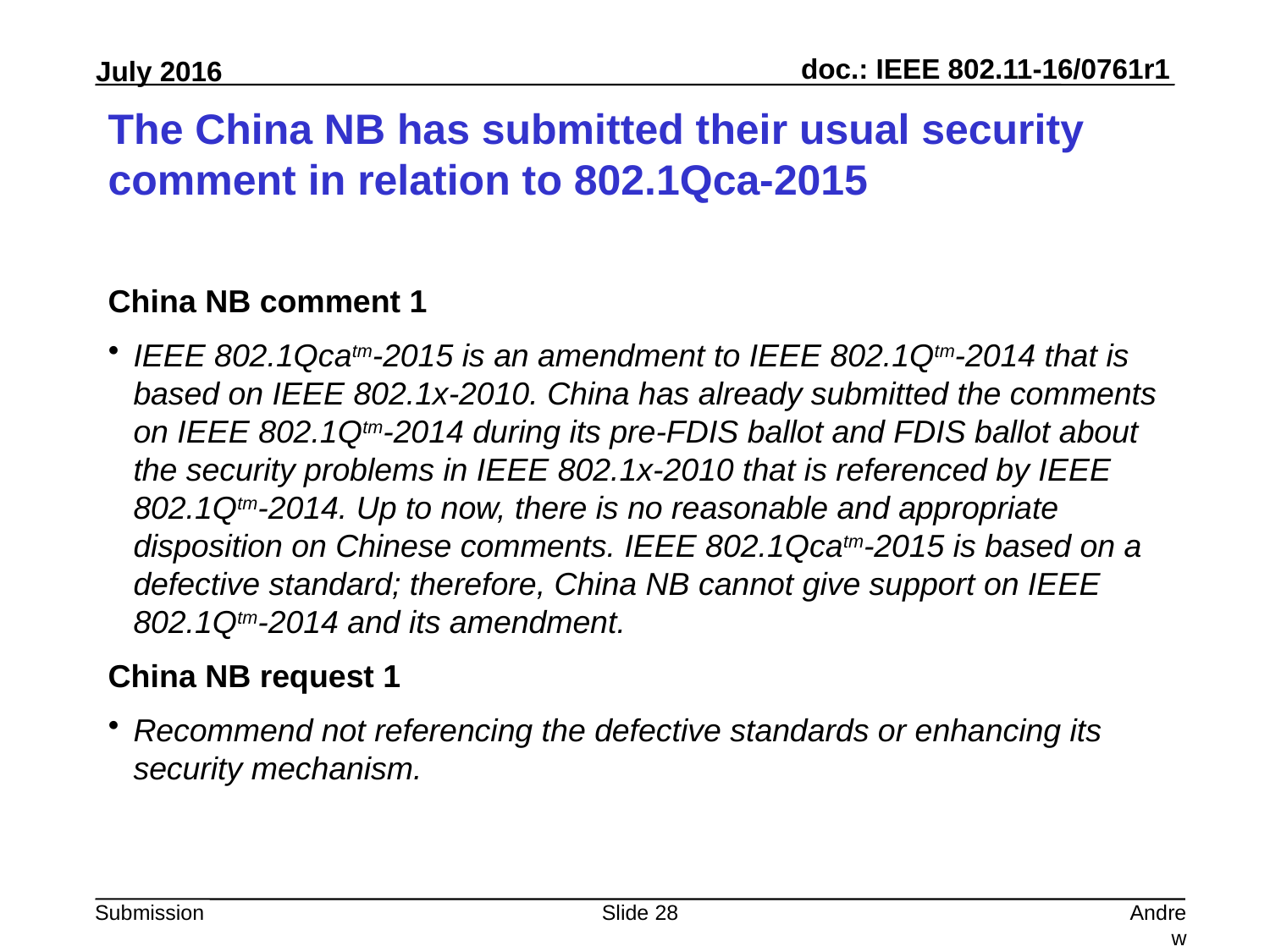

# The China NB has submitted their usual security comment in relation to 802.1Qca-2015
China NB comment 1
IEEE 802.1Qcatm-2015 is an amendment to IEEE 802.1Qtm-2014 that is based on IEEE 802.1x-2010. China has already submitted the comments on IEEE 802.1Qtm-2014 during its pre-FDIS ballot and FDIS ballot about the security problems in IEEE 802.1x-2010 that is referenced by IEEE 802.1Qtm-2014. Up to now, there is no reasonable and appropriate disposition on Chinese comments. IEEE 802.1Qcatm-2015 is based on a defective standard; therefore, China NB cannot give support on IEEE 802.1Qtm-2014 and its amendment.
China NB request 1
Recommend not referencing the defective standards or enhancing its security mechanism.
Slide 28
Andrew Myles, Cisco